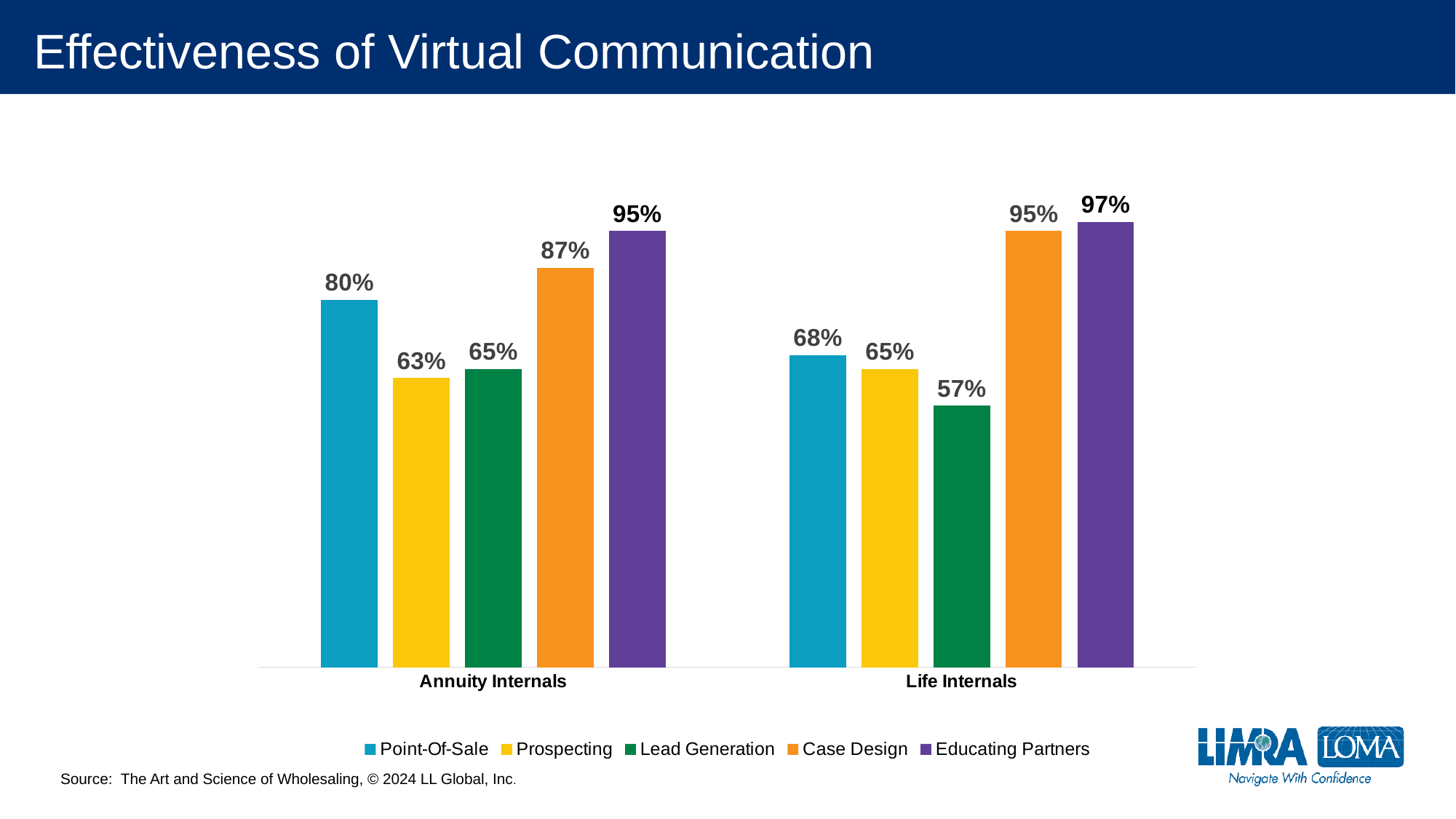

# Effectiveness of Virtual Communication

### Chart

| Category | Point-Of-Sale | Prospecting | Lead Generation | Case Design | Educating Partners |
|---|---|---|---|---|---|
| Annuity Internals | 0.8 | 0.63 | 0.65 | 0.87 | 0.95 |
| Life Internals | 0.68 | 0.65 | 0.57 | 0.95 | 0.97 |
Source:  The Art and Science of Wholesaling, © 2024 LL Global, Inc.